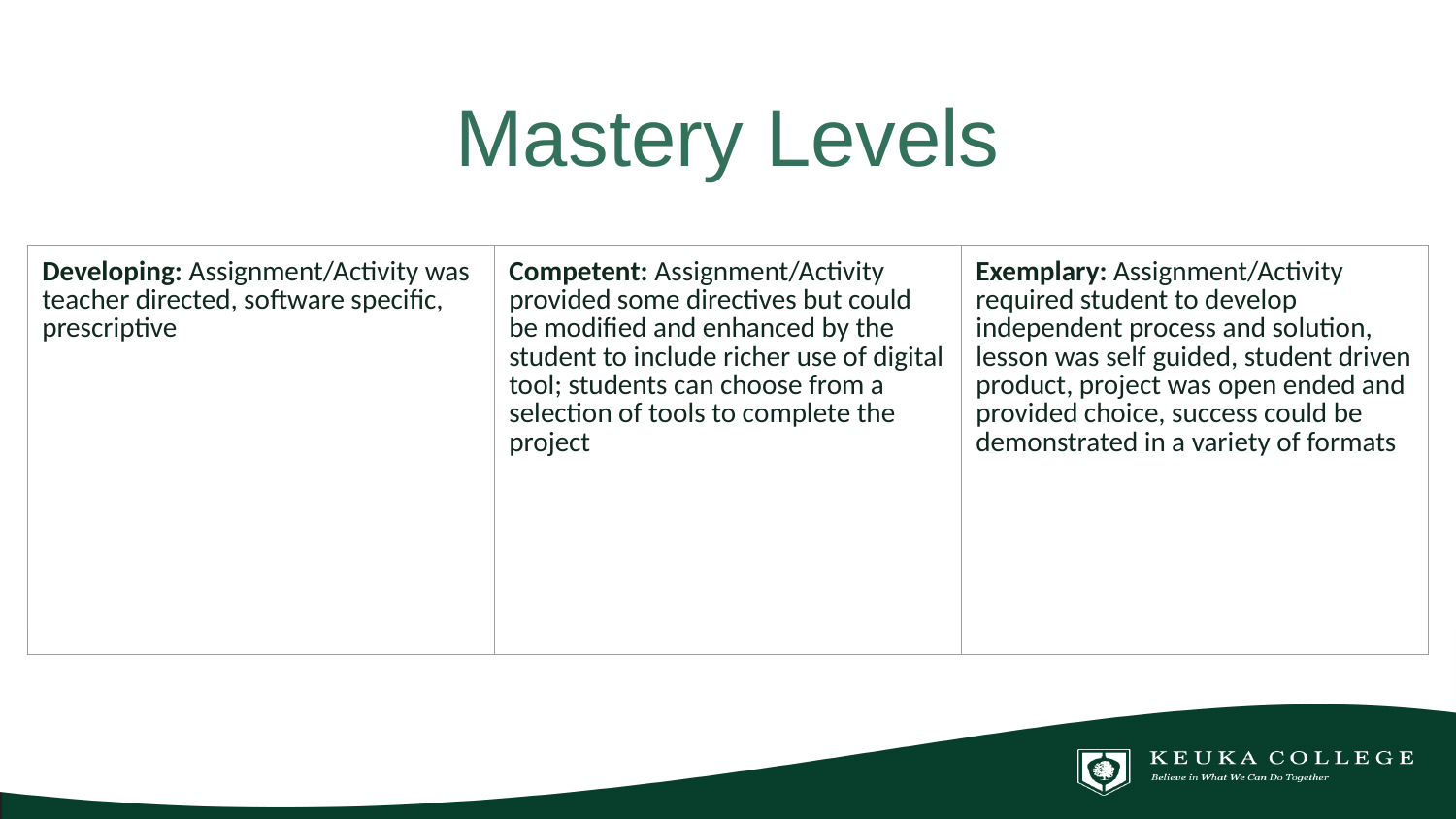

# Mastery Levels
| Developing: Assignment/Activity was teacher directed, software specific, prescriptive | Competent: Assignment/Activity provided some directives but could be modified and enhanced by the student to include richer use of digital tool; students can choose from a selection of tools to complete the project | Exemplary: Assignment/Activity required student to develop independent process and solution, lesson was self guided, student driven product, project was open ended and provided choice, success could be demonstrated in a variety of formats |
| --- | --- | --- |